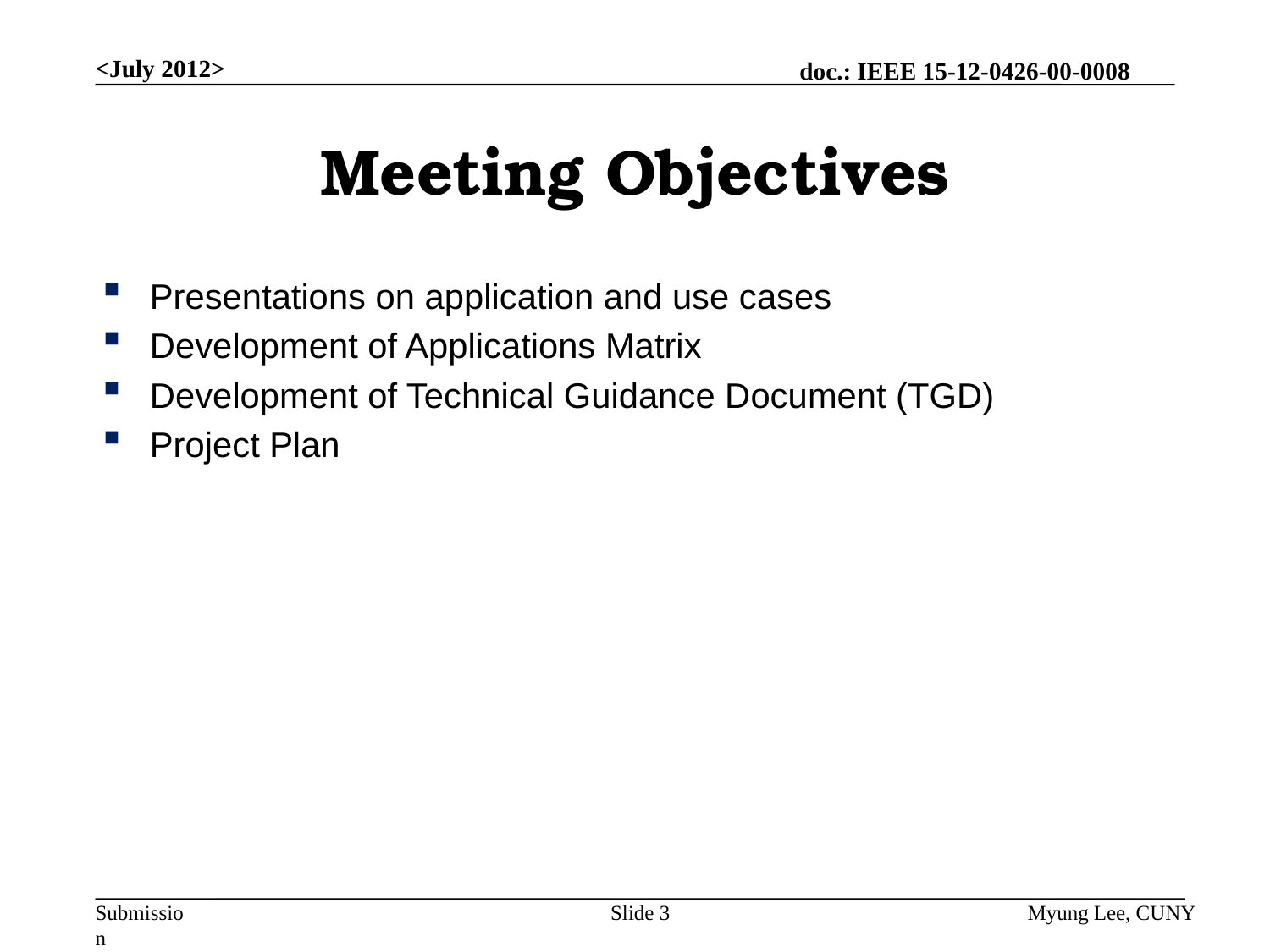

<July 2012>
# Meeting Objectives

Presentations on application and use cases
Development of Applications Matrix
Development of Technical Guidance Document (TGD)
Project Plan
Slide 3
Myung Lee, CUNY